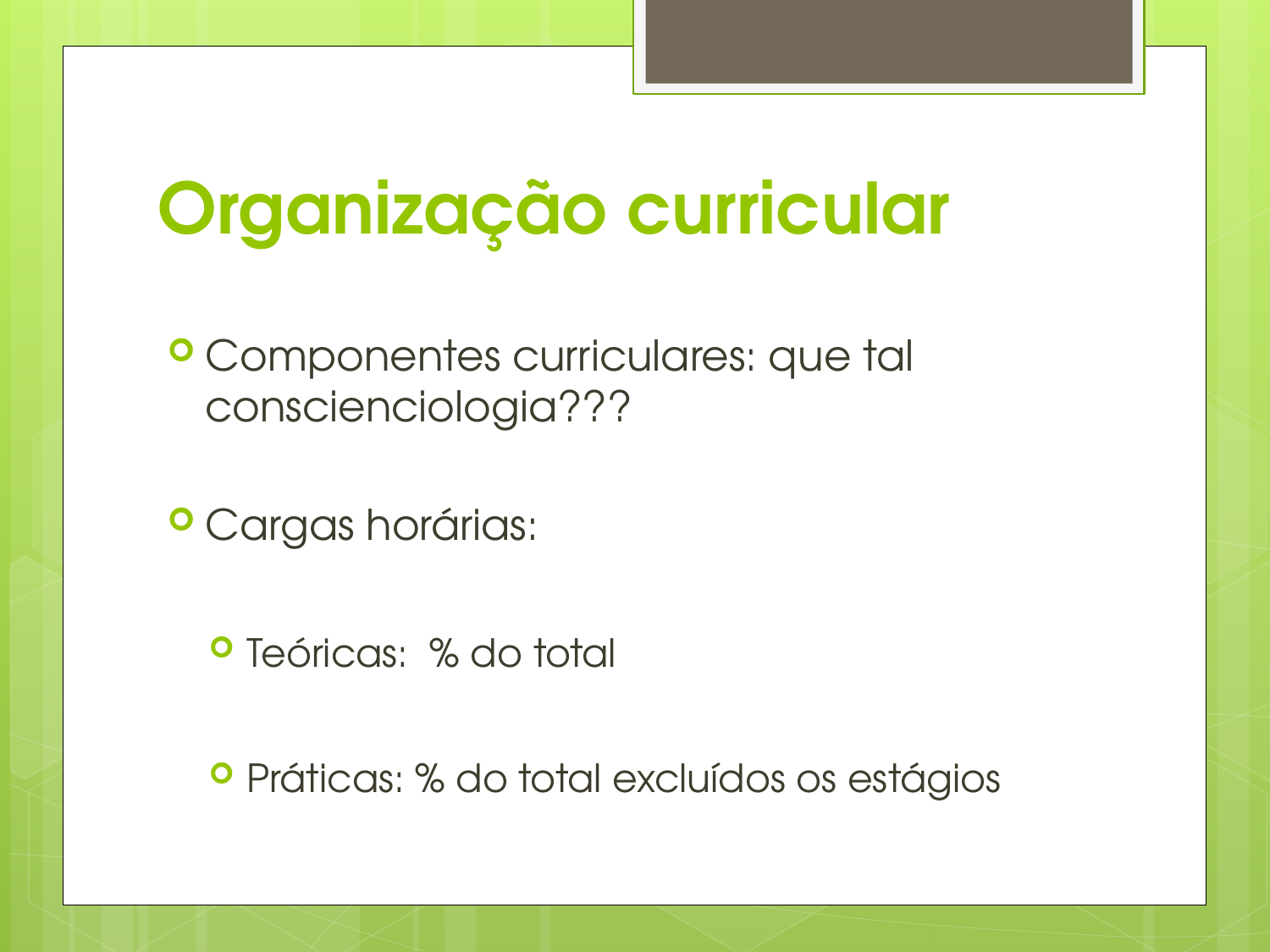

# Organização curricular
Componentes curriculares: que tal conscienciologia???

Cargas horárias:

Teóricas:  % do total

Práticas: % do total excluídos os estágios